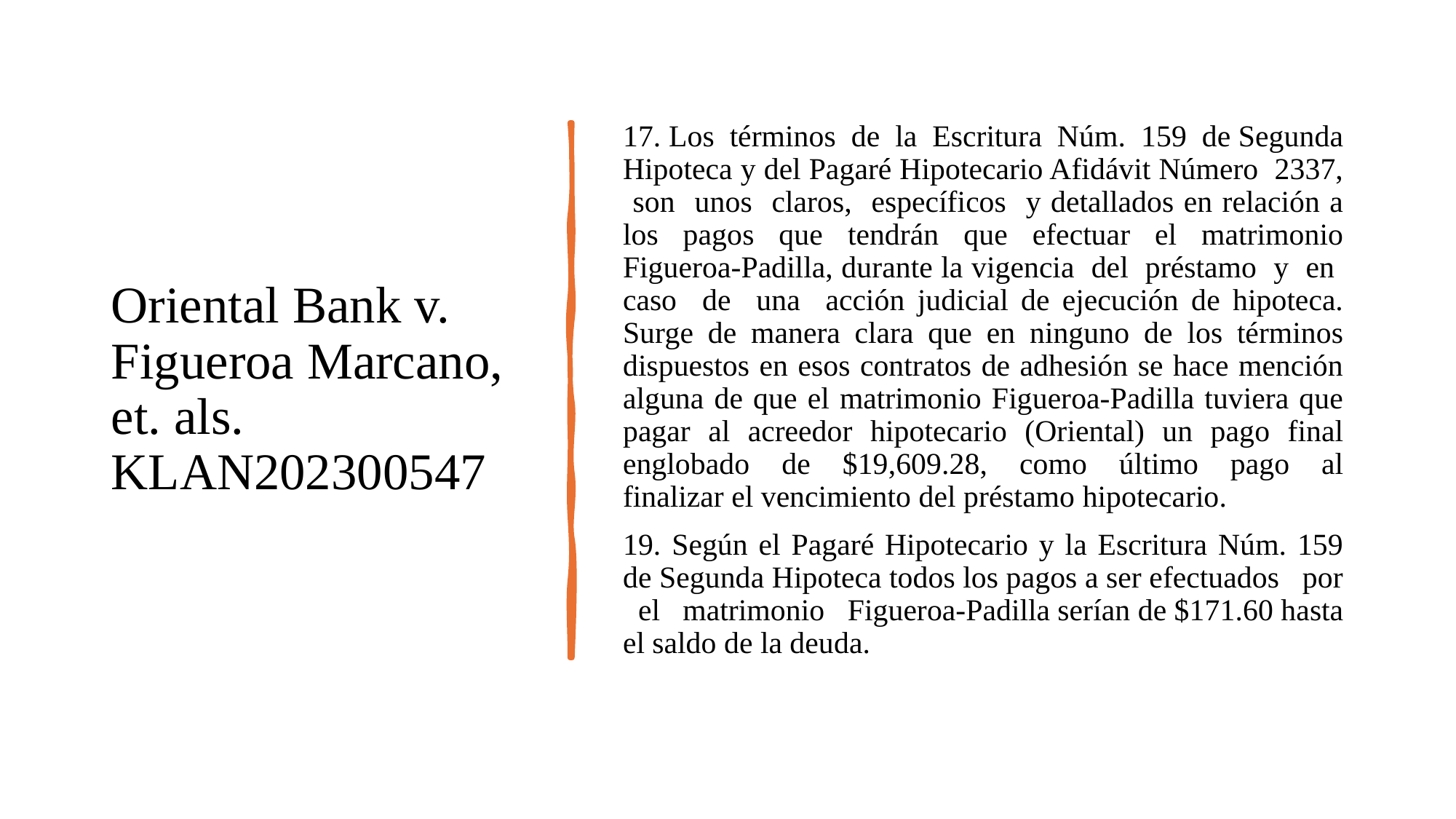

# Oriental Bank v. Figueroa Marcano, et. als. KLAN202300547
17. Los  términos  de  la  Escritura  Núm.  159  de Segunda Hipoteca y del Pagaré Hipotecario Afidávit Número  2337,  son  unos  claros,  específicos  y detallados en relación a los pagos que tendrán que efectuar el matrimonio Figueroa-Padilla, durante la vigencia  del  préstamo  y  en  caso  de  una  acción judicial de ejecución de hipoteca. Surge de manera clara que en ninguno de los términos dispuestos en esos contratos de adhesión se hace mención alguna de que el matrimonio Figueroa-Padilla tuviera que pagar al acreedor hipotecario (Oriental) un pago final englobado  de  $19,609.28,  como  último  pago  al finalizar el vencimiento del préstamo hipotecario.
19. Según el Pagaré Hipotecario y la Escritura Núm. 159 de Segunda Hipoteca todos los pagos a ser efectuados   por   el   matrimonio   Figueroa-Padilla serían de $171.60 hasta el saldo de la deuda.